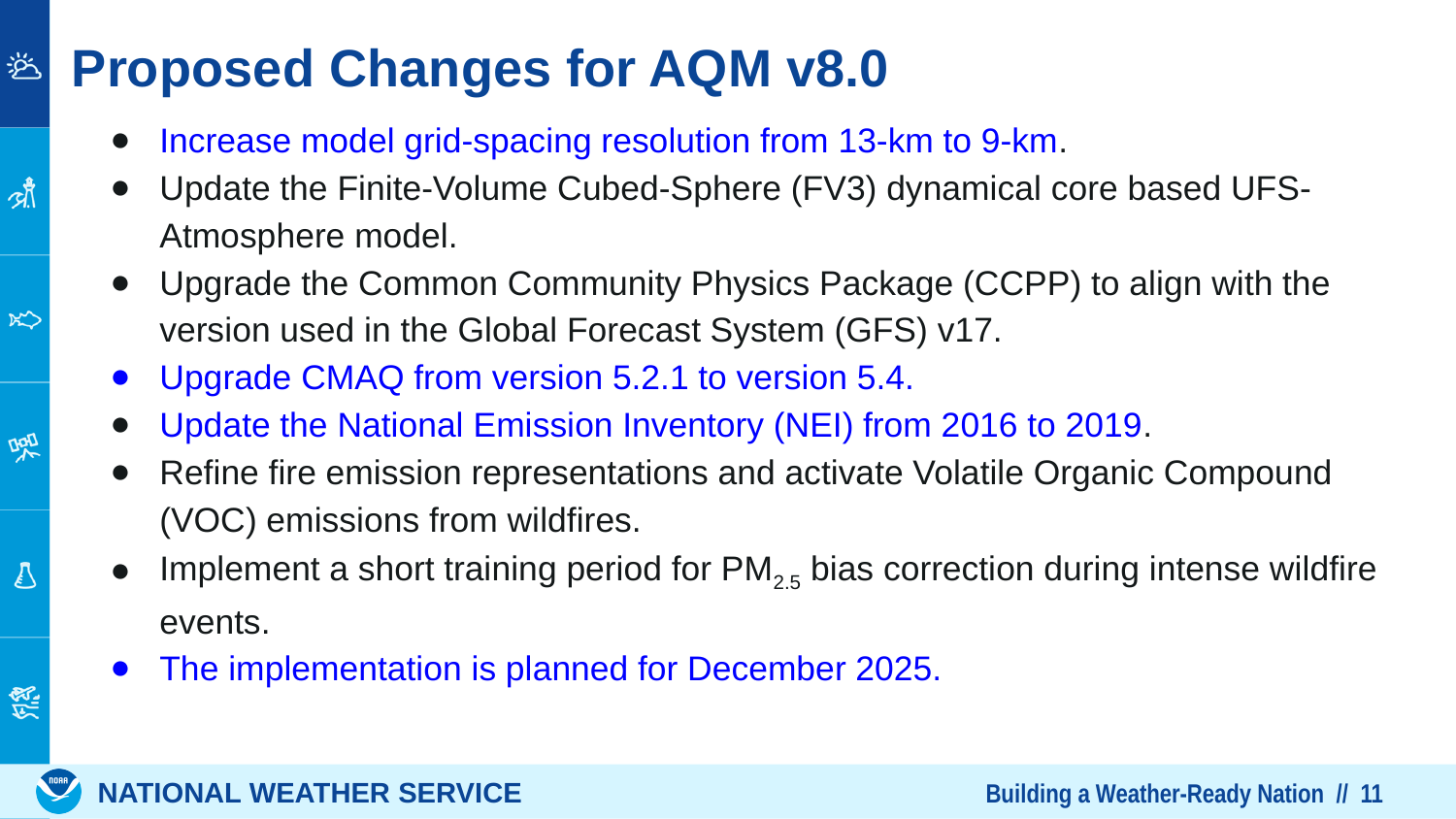

Proposed Changes for AQM v8.0
Increase model grid-spacing resolution from 13-km to 9-km.
Update the Finite-Volume Cubed-Sphere (FV3) dynamical core based UFS-Atmosphere model.
Upgrade the Common Community Physics Package (CCPP) to align with the version used in the Global Forecast System (GFS) v17.
Upgrade CMAQ from version 5.2.1 to version 5.4.
Update the National Emission Inventory (NEI) from 2016 to 2019.
Refine fire emission representations and activate Volatile Organic Compound (VOC) emissions from wildfires.
Implement a short training period for PM2.5 bias correction during intense wildfire events.
The implementation is planned for December 2025.